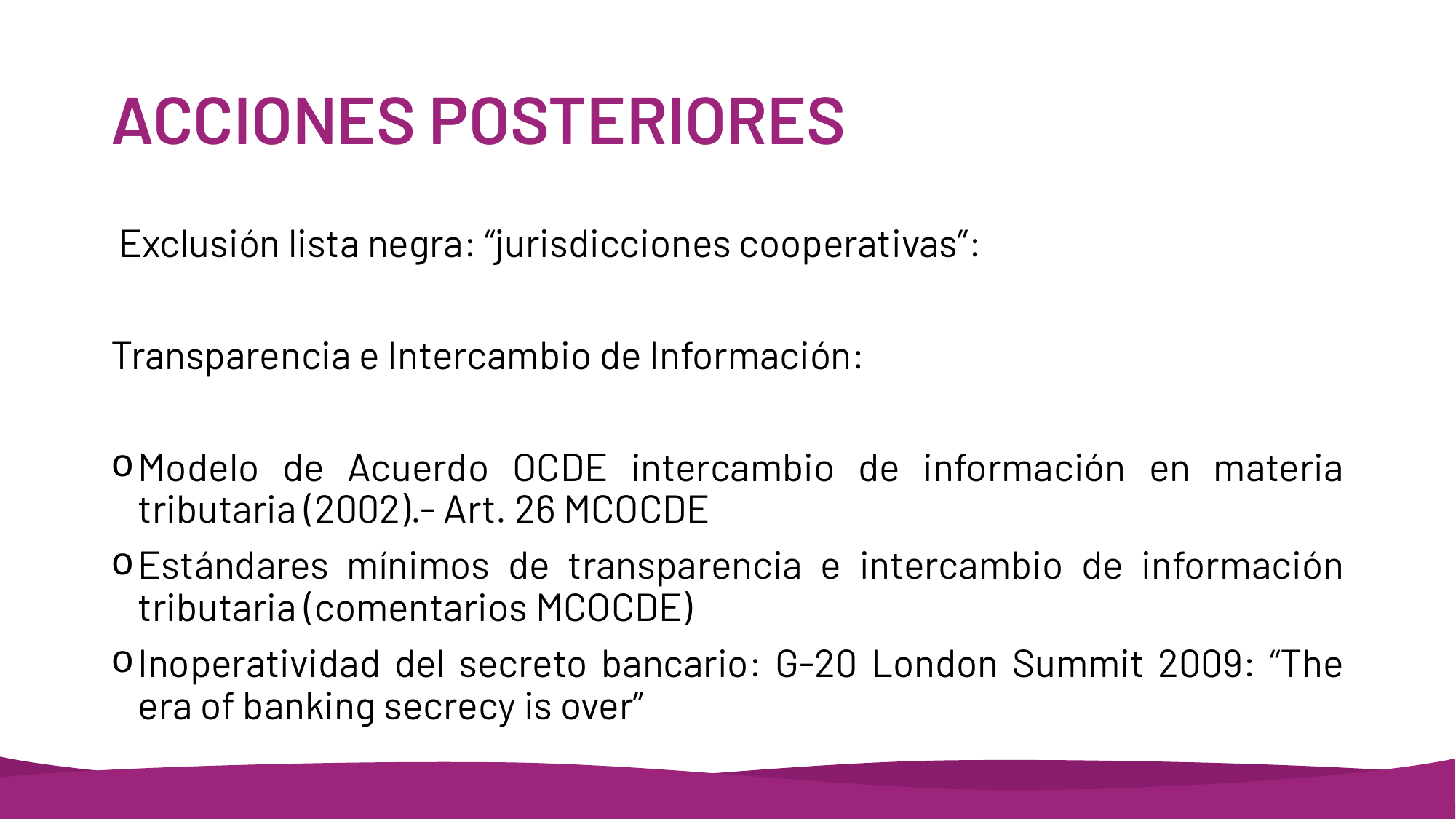

# ACCIONES POSTERIORES
 Exclusión lista negra: “jurisdicciones cooperativas”:

Transparencia e Intercambio de Información:

Modelo de Acuerdo OCDE intercambio de información en materia tributaria (2002).- Art. 26 MCOCDE
Estándares mínimos de transparencia e intercambio de información tributaria (comentarios MCOCDE)
Inoperatividad del secreto bancario: G-20 London Summit 2009: “The era of banking secrecy is over”